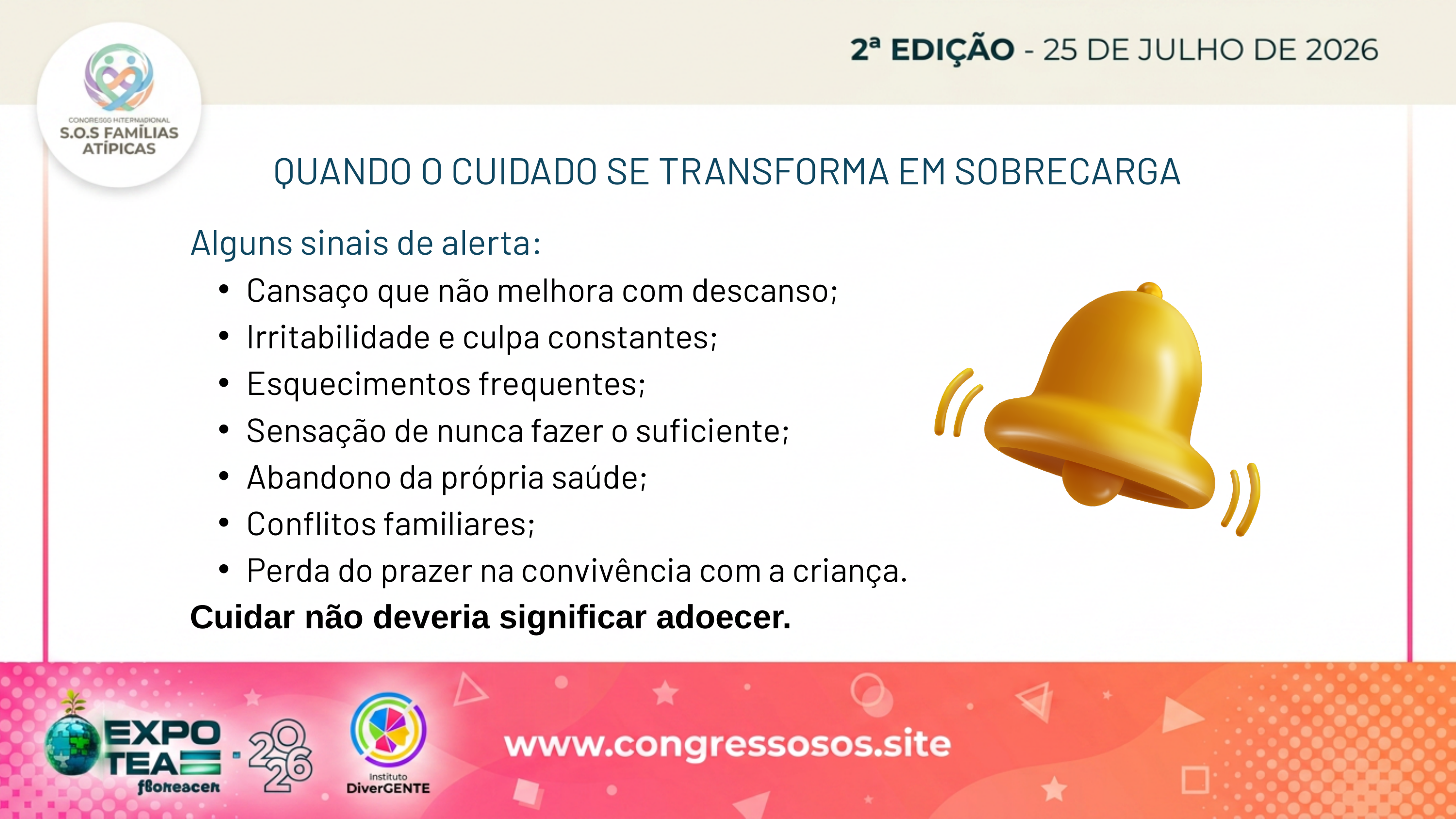

QUANDO O CUIDADO SE TRANSFORMA EM SOBRECARGA
Alguns sinais de alerta:
Cansaço que não melhora com descanso;
Irritabilidade e culpa constantes;
Esquecimentos frequentes;
Sensação de nunca fazer o suficiente;
Abandono da própria saúde;
Conflitos familiares;
Perda do prazer na convivência com a criança.
Cuidar não deveria significar adoecer.